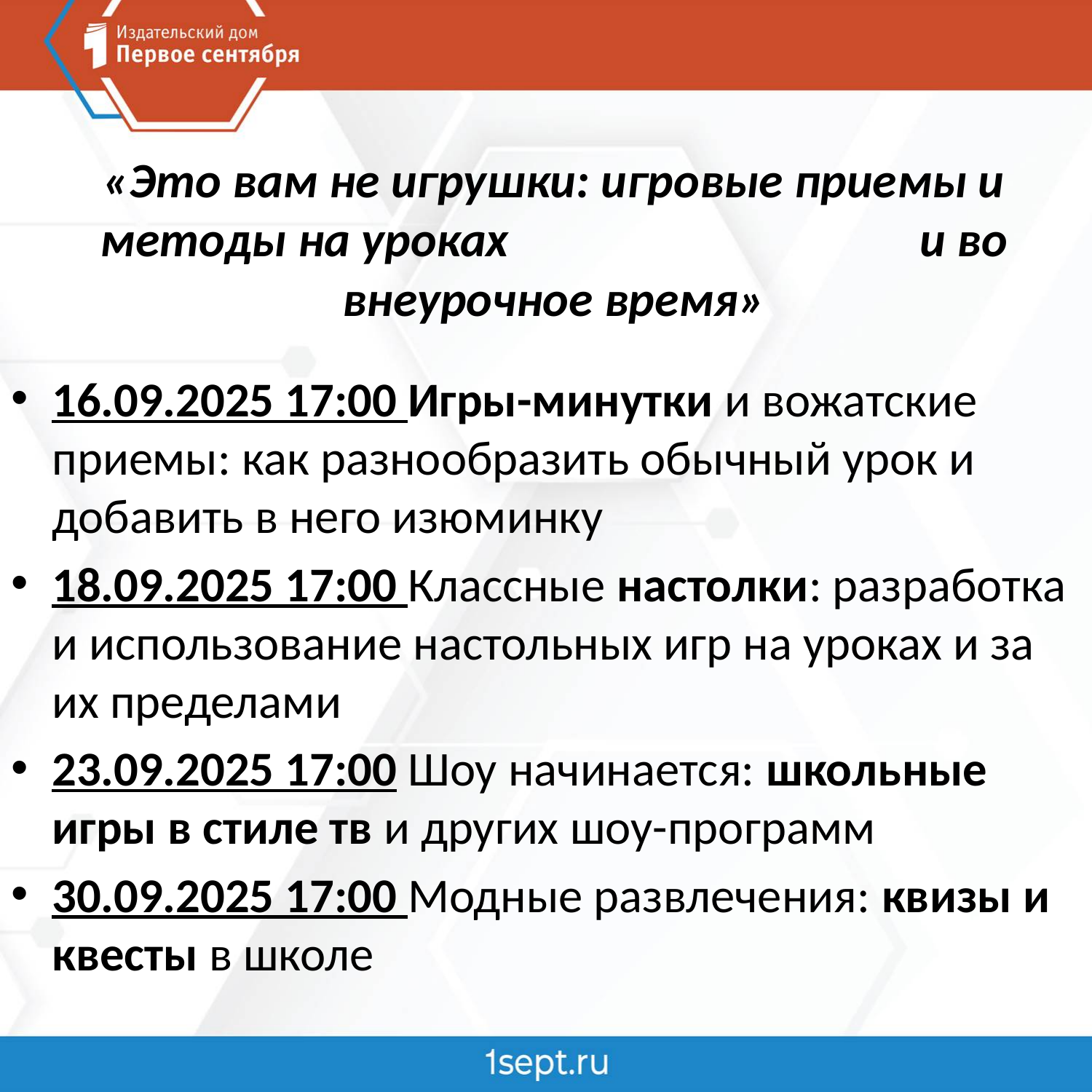

# «Это вам не игрушки: игровые приемы и методы на уроках                                     и во внеурочное время»
16.09.2025 17:00 Игры-минутки и вожатские приемы: как разнообразить обычный урок и добавить в него изюминку
18.09.2025 17:00 Классные настолки: разработка и использование настольных игр на уроках и за их пределами
23.09.2025 17:00 Шоу начинается: школьные игры в стиле тв и других шоу-программ
30.09.2025 17:00 Модные развлечения: квизы и квесты в школе